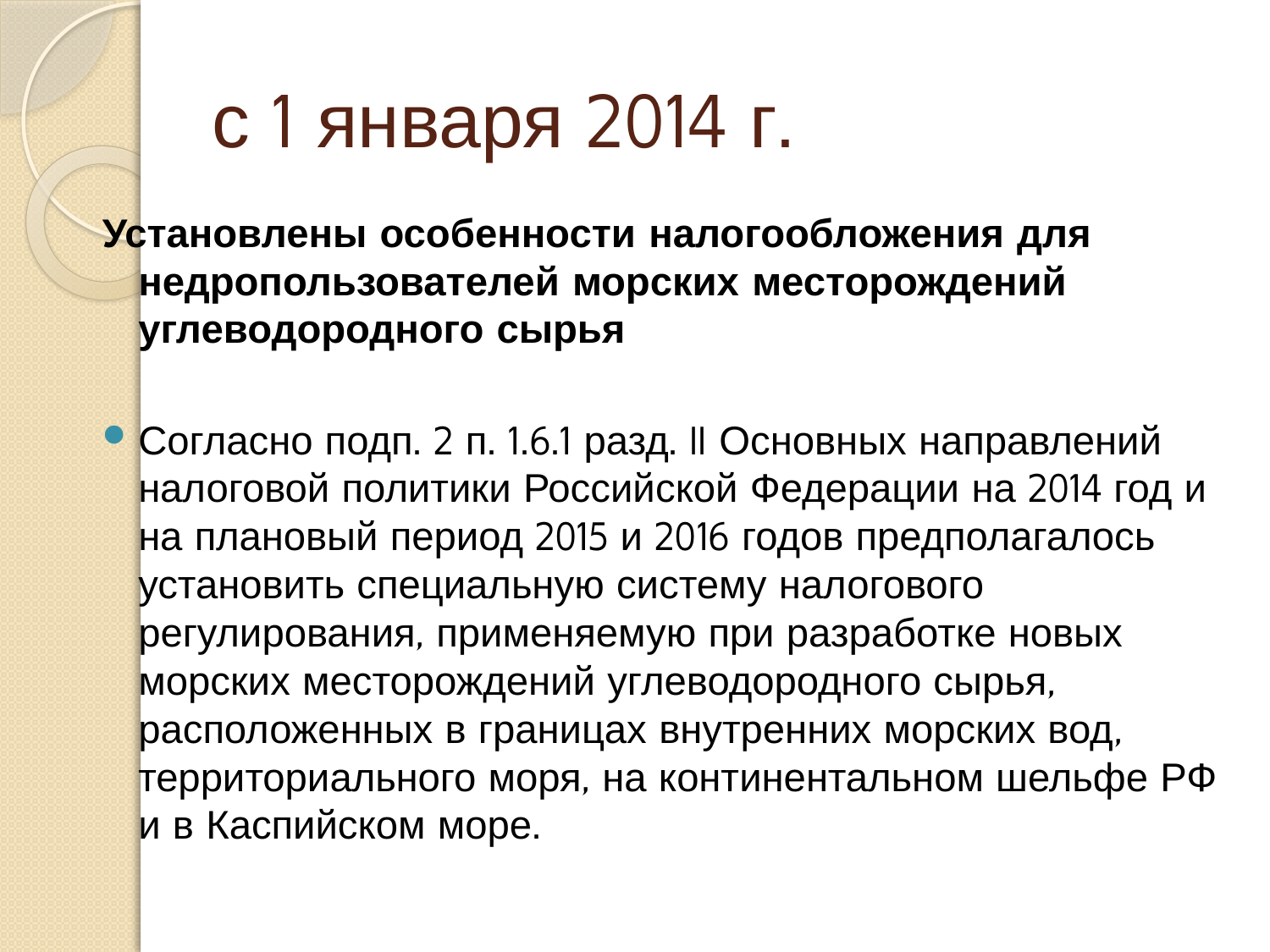

# с 1 января 2014 г.
Установлены особенности налогообложения для недропользователей морских месторождений углеводородного сырья

Согласно подп. 2 п. 1.6.1 разд. II Основных направлений налоговой политики Российской Федерации на 2014 год и на плановый период 2015 и 2016 годов предполагалось установить специальную систему налогового регулирования, применяемую при разработке новых морских месторождений углеводородного сырья, расположенных в границах внутренних морских вод, территориального моря, на континентальном шельфе РФ и в Каспийском море.